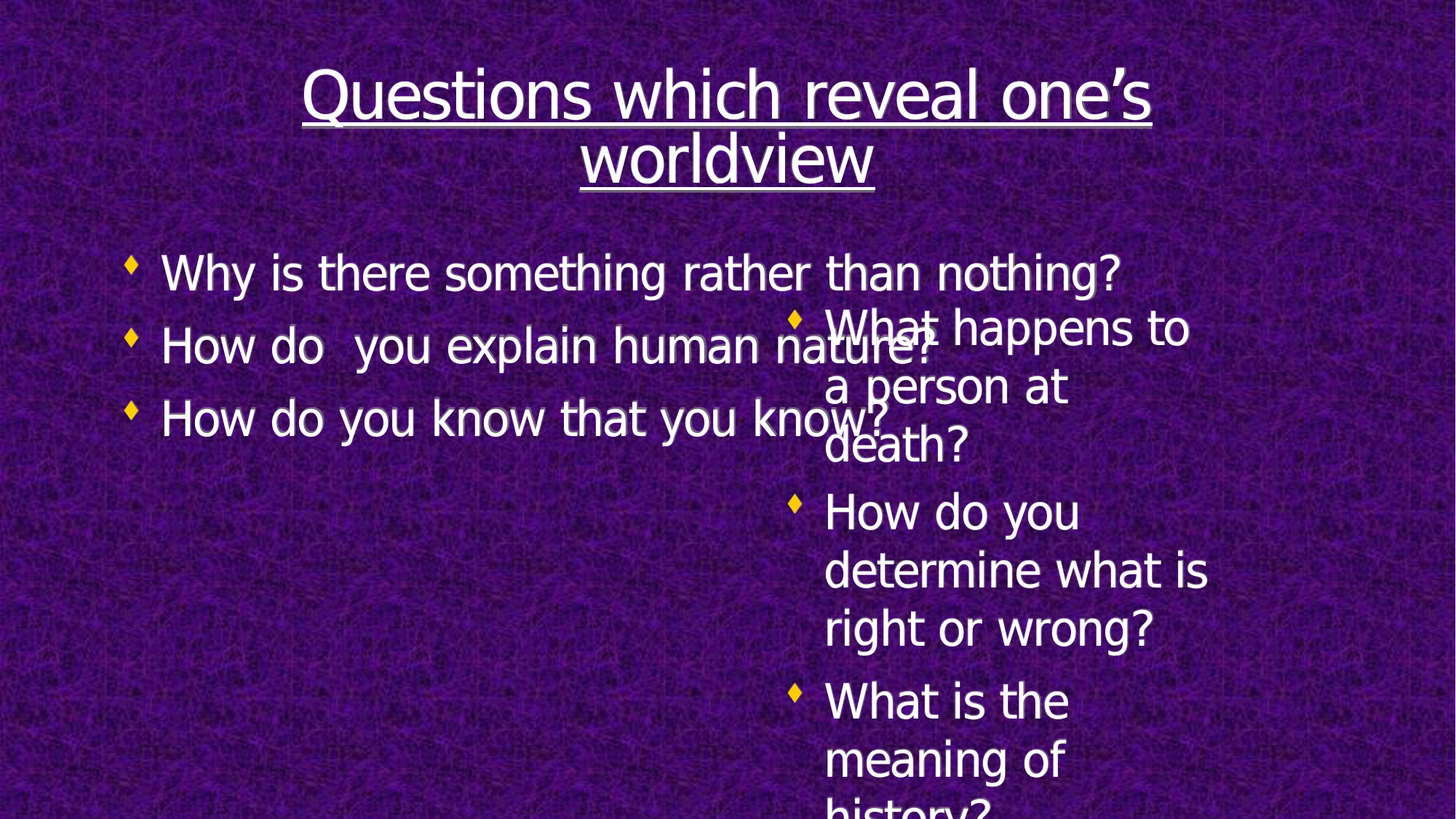

# Questions which reveal one’s worldview
Why is there something rather than nothing?
How do  you explain human nature?
How do you know that you know?
What happens to a person at death?
How do you determine what is right or wrong?
What is the meaning of history?